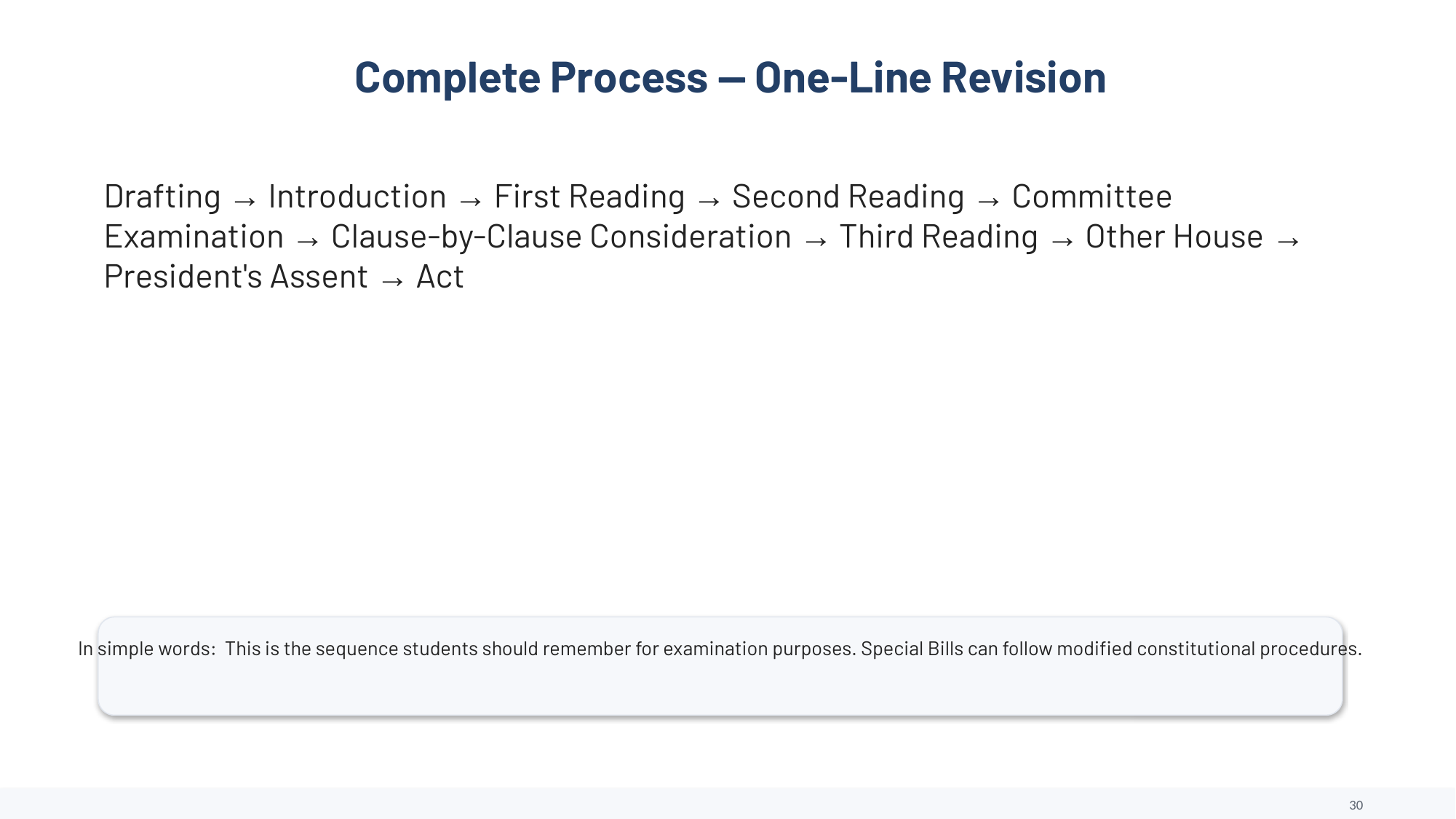

Complete Process — One-Line Revision
Drafting → Introduction → First Reading → Second Reading → Committee Examination → Clause-by-Clause Consideration → Third Reading → Other House → President's Assent → Act

In simple words:  This is the sequence students should remember for examination purposes. Special Bills can follow modified constitutional procedures.

30